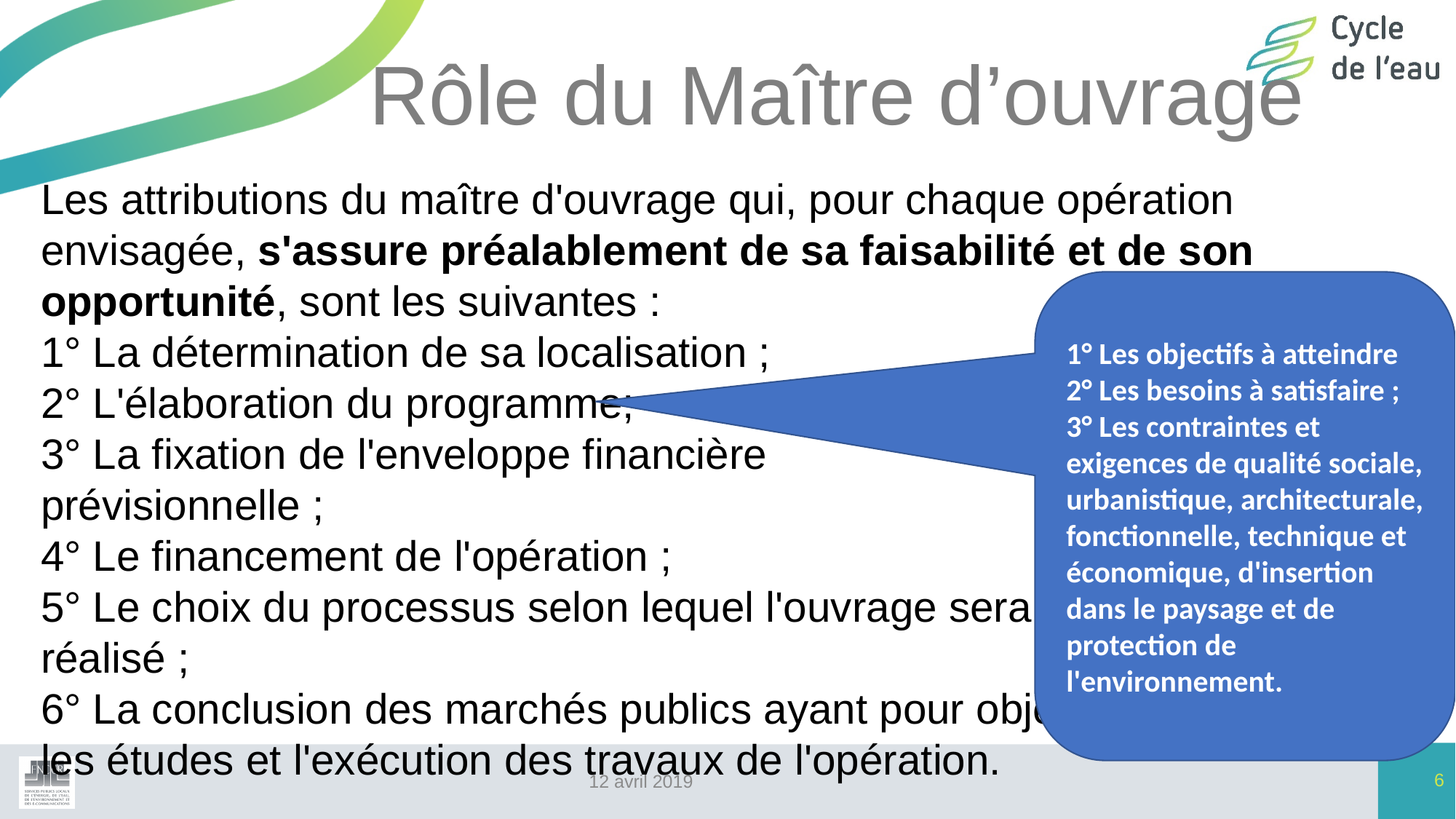

# Rôle du Maître d’ouvrage
Les attributions du maître d'ouvrage qui, pour chaque opération envisagée, s'assure préalablement de sa faisabilité et de son opportunité, sont les suivantes : 
1° La détermination de sa localisation ; 
2° L'élaboration du programme; 
3° La fixation de l'enveloppe financière
prévisionnelle ; 
4° Le financement de l'opération ; 
5° Le choix du processus selon lequel l'ouvrage sera
réalisé ; 
6° La conclusion des marchés publics ayant pour objet
les études et l'exécution des travaux de l'opération.
1° Les objectifs à atteindre
2° Les besoins à satisfaire ;
3° Les contraintes et exigences de qualité sociale, urbanistique, architecturale, fonctionnelle, technique et économique, d'insertion dans le paysage et de protection de l'environnement.
6
12 avril 2019